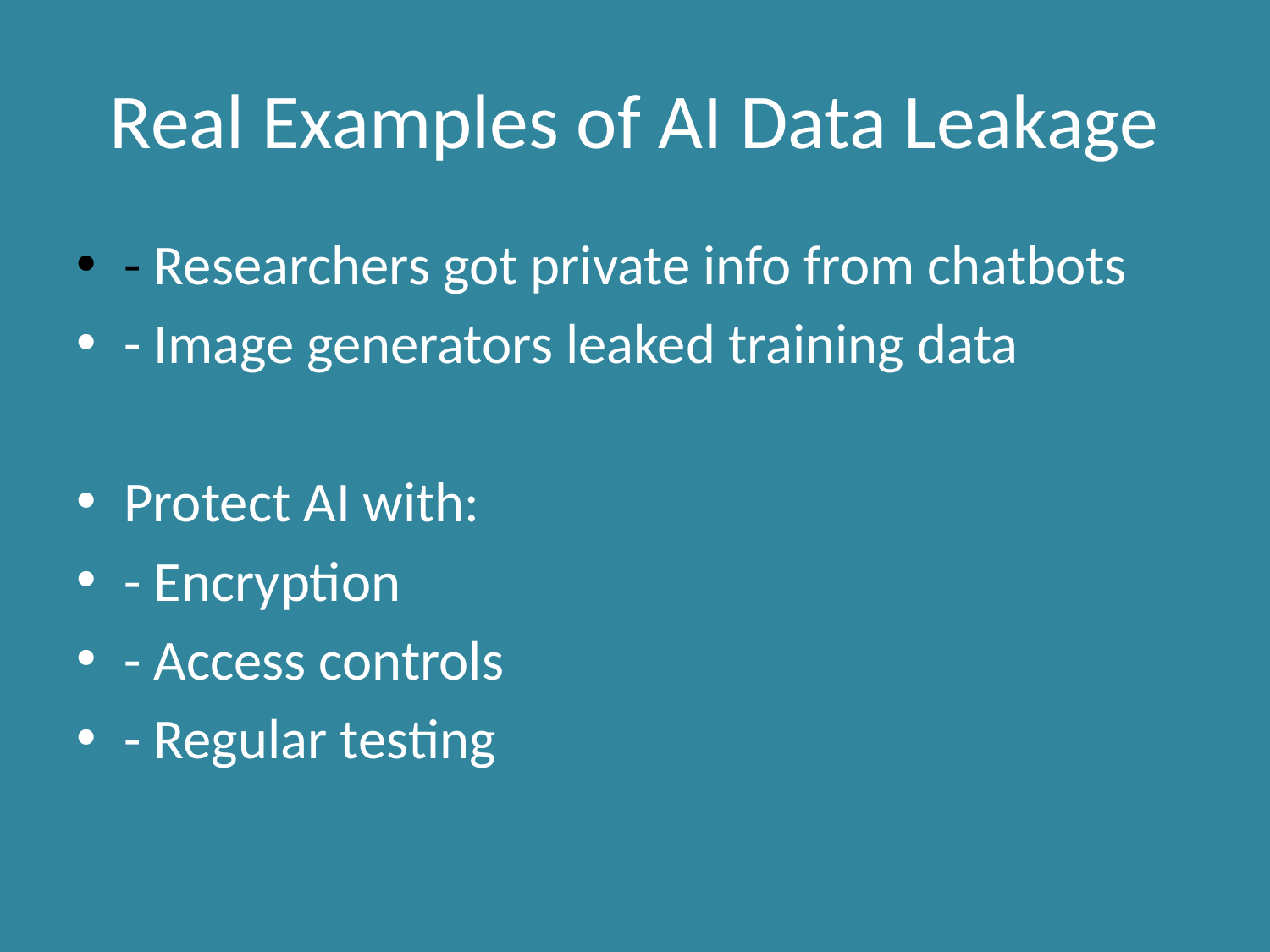

# Real Examples of AI Data Leakage
- Researchers got private info from chatbots
- Image generators leaked training data

Protect AI with:
- Encryption
- Access controls
- Regular testing